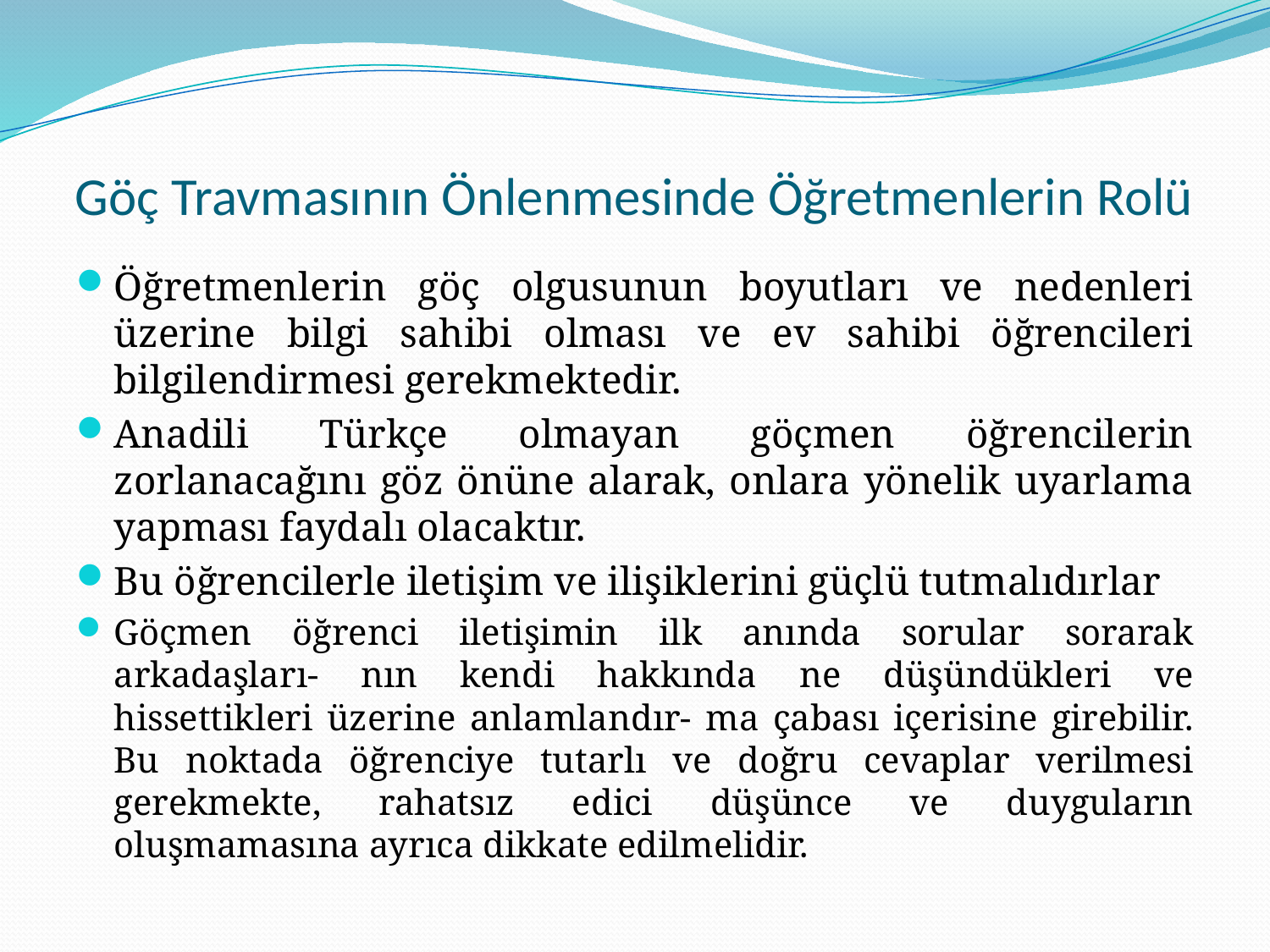

# Göç Travmasının Önlenmesinde Öğretmenlerin Rolü
Öğretmenlerin göç olgusunun boyutları ve nedenleri üzerine bilgi sahibi olması ve ev sahibi öğrencileri bilgilendirmesi gerekmektedir.
Anadili Türkçe olmayan göçmen öğrencilerin zorlanacağını göz önüne alarak, onlara yönelik uyarlama yapması faydalı olacaktır.
Bu öğrencilerle iletişim ve ilişiklerini güçlü tutmalıdırlar
Göçmen öğrenci iletişimin ilk anında sorular sorarak arkadaşları- nın kendi hakkında ne düşündükleri ve hissettikleri üzerine anlamlandır- ma çabası içerisine girebilir. Bu noktada öğrenciye tutarlı ve doğru cevaplar verilmesi gerekmekte, rahatsız edici düşünce ve duyguların oluşmamasına ayrıca dikkate edilmelidir.